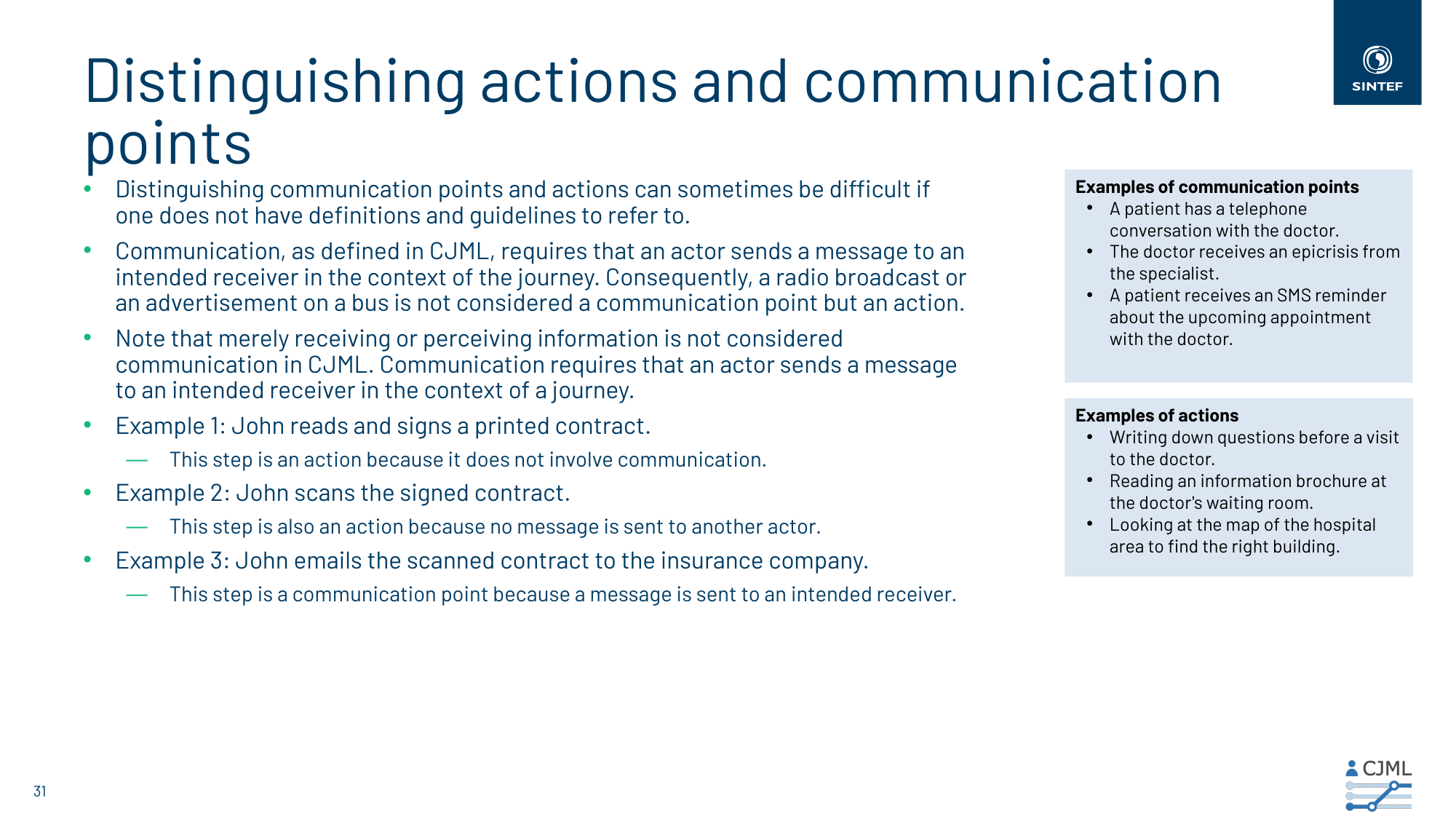

# Distinguishing actions and communication points
Examples of communication points
A patient has a telephone conversation with the doctor.
The doctor receives an epicrisis from the specialist.
A patient receives an SMS reminder about the upcoming appointment with the doctor.

Distinguishing communication points and actions can sometimes be difficult if one does not have definitions and guidelines to refer to.
Communication, as defined in CJML, requires that an actor sends a message to an intended receiver in the context of the journey. Consequently, a radio broadcast or an advertisement on a bus is not considered a communication point but an action.
Note that merely receiving or perceiving information is not considered communication in CJML. Communication requires that an actor sends a message to an intended receiver in the context of a journey.
Example 1: John reads and signs a printed contract.
This step is an action because it does not involve communication.
Example 2: John scans the signed contract.
This step is also an action because no message is sent to another actor.
Example 3: John emails the scanned contract to the insurance company.
This step is a communication point because a message is sent to an intended receiver.
Examples of actions
Writing down questions before a visit to the doctor.
Reading an information brochure at the doctor's waiting room.
Looking at the map of the hospital area to find the right building.
31